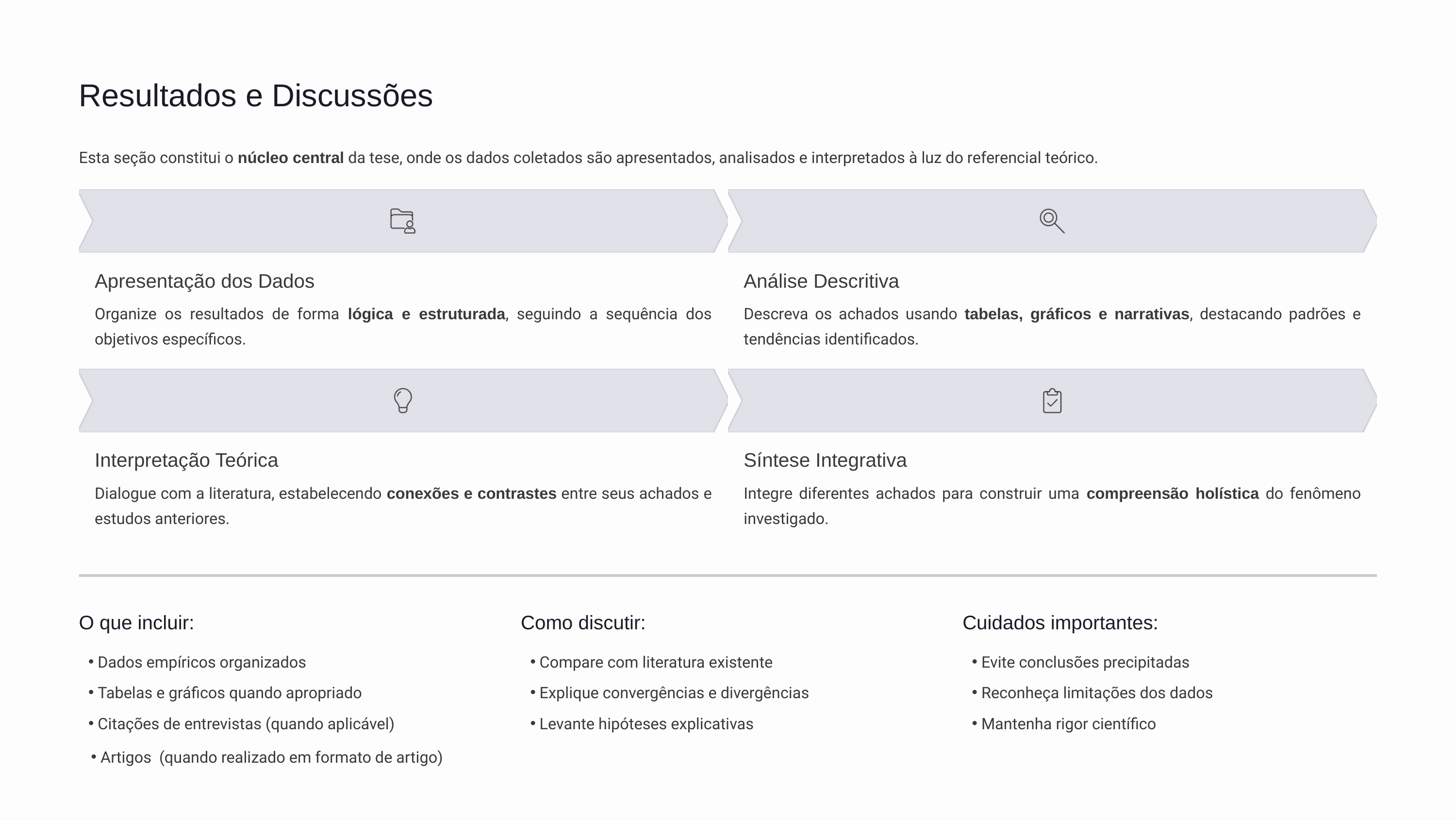

Resultados e Discussões
Esta seção constitui o núcleo central da tese, onde os dados coletados são apresentados, analisados e interpretados à luz do referencial teórico.

Apresentação dos Dados
Análise Descritiva
Organize os resultados de forma lógica e estruturada, seguindo a sequência dos objetivos específicos.
Descreva os achados usando tabelas, gráficos e narrativas, destacando padrões e tendências identificados.

Interpretação Teórica
Síntese Integrativa
Dialogue com a literatura, estabelecendo conexões e contrastes entre seus achados e estudos anteriores.
Integre diferentes achados para construir uma compreensão holística do fenômeno investigado.

O que incluir:
Como discutir:
Cuidados importantes:
Dados empíricos organizados
Compare com literatura existente
Evite conclusões precipitadas
Tabelas e gráficos quando apropriado
Explique convergências e divergências
Reconheça limitações dos dados
Citações de entrevistas (quando aplicável)
Levante hipóteses explicativas
Mantenha rigor científico
Artigos  (quando realizado em formato de artigo)